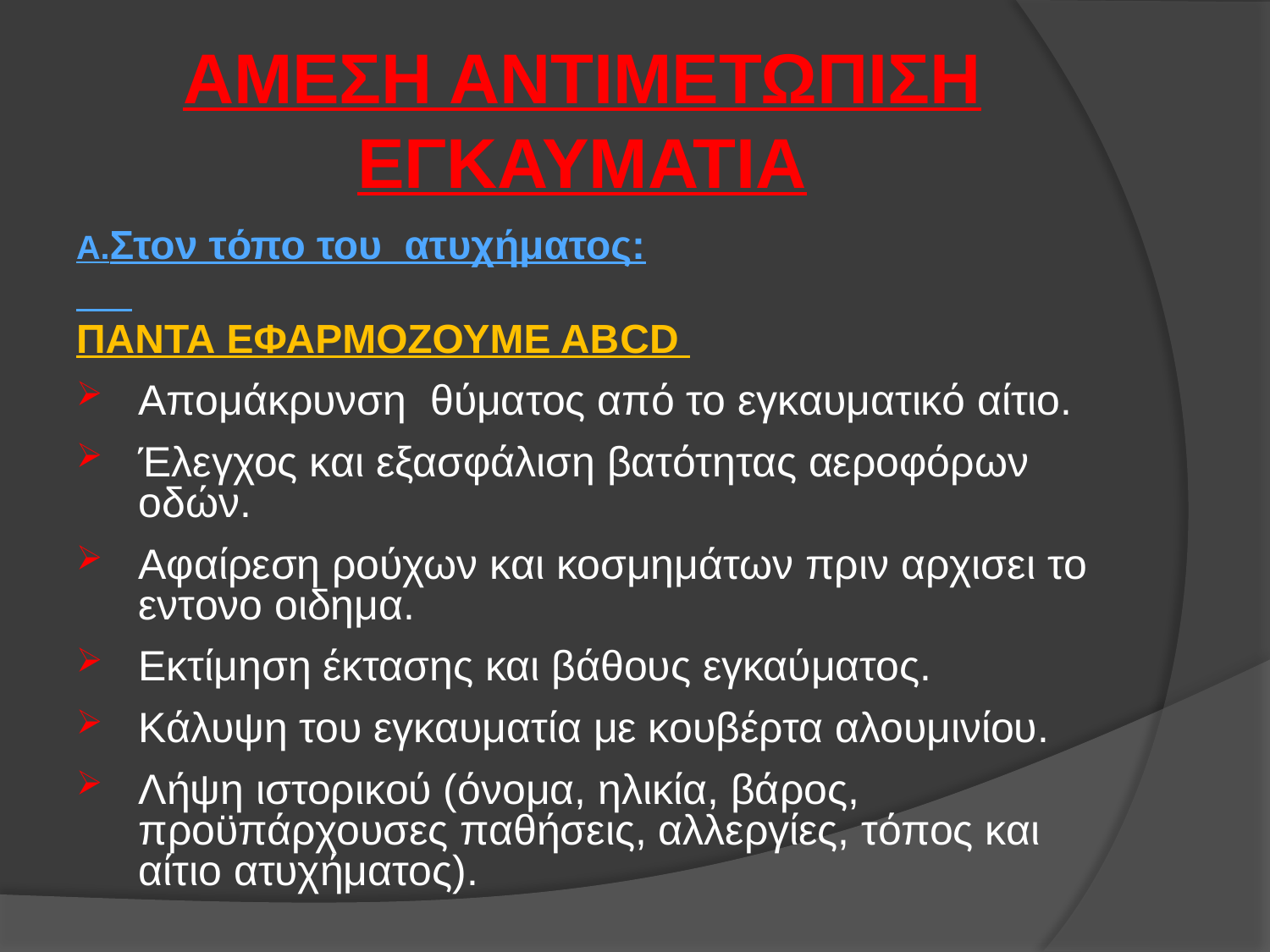

# ΑΜΕΣΗ ΑΝΤΙΜΕΤΩΠΙΣΗ ΕΓΚΑΥΜΑΤΙΑ
Α.Στον τόπο του  ατυχήματος:

ΠΑΝΤΑ ΕΦΑΡΜΟΖΟΥΜΕ ΑΒCD
Απομάκρυνση  θύματος από το εγκαυματικό αίτιο.
Έλεγχος και εξασφάλιση βατότητας αεροφόρων οδών.
Αφαίρεση ρούχων και κοσμημάτων πριν αρχισει το εντονο οιδημα.
Εκτίμηση έκτασης και βάθους εγκαύματος.
Κάλυψη του εγκαυματία με κουβέρτα αλουμινίου.
Λήψη ιστορικού (όνομα, ηλικία, βάρος, προϋπάρχουσες παθήσεις, αλλεργίες, τόπος και αίτιο ατυχήματος).